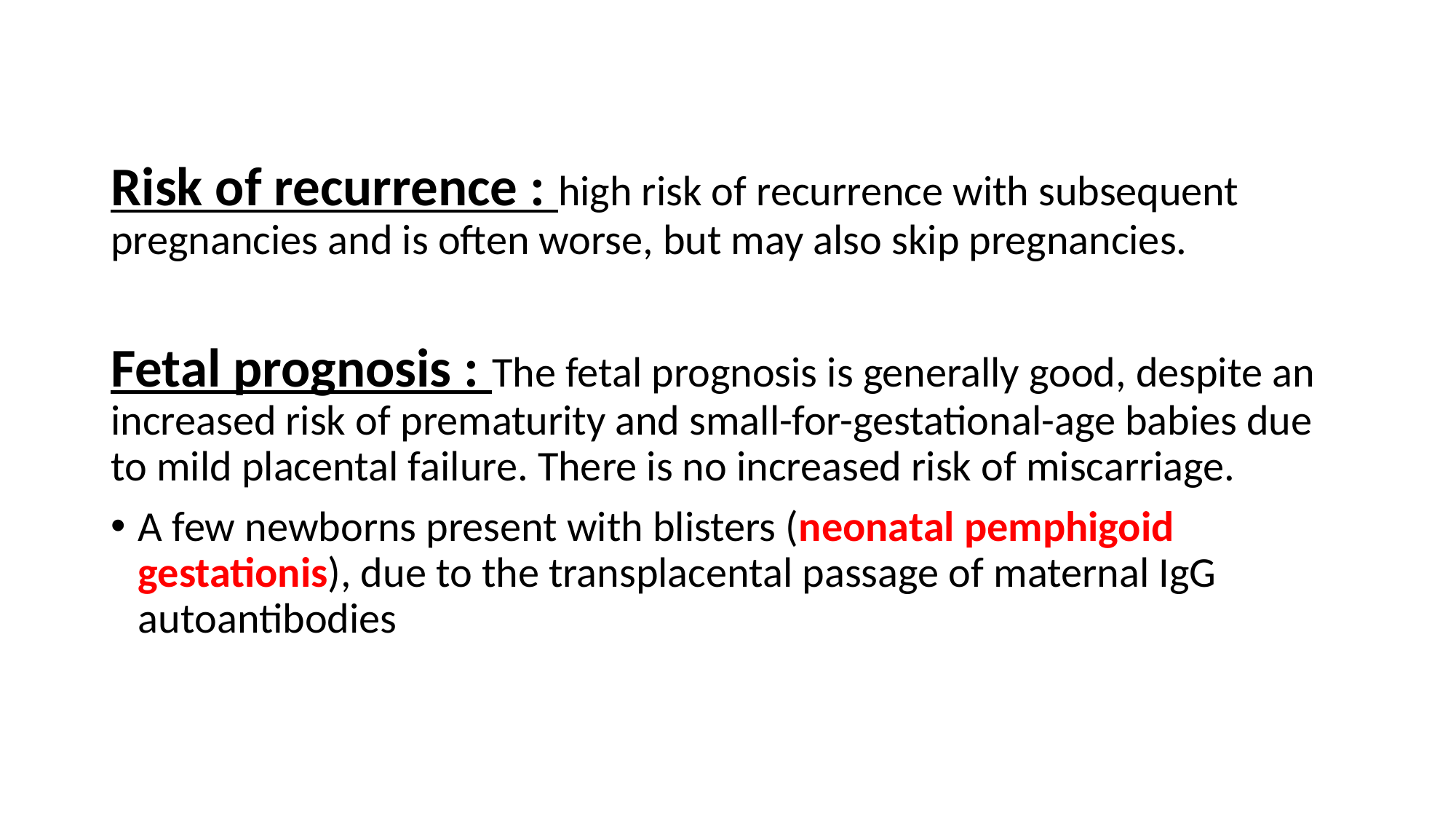

Risk of recurrence : high risk of recurrence with subsequent pregnancies and is often worse, but may also skip pregnancies.

Fetal prognosis : The fetal prognosis is generally good, despite an increased risk of prematurity and small-for-gestational-age babies due to mild placental failure. There is no increased risk of miscarriage.
A few newborns present with blisters (neonatal pemphigoid gestationis), due to the transplacental passage of maternal IgG autoantibodies